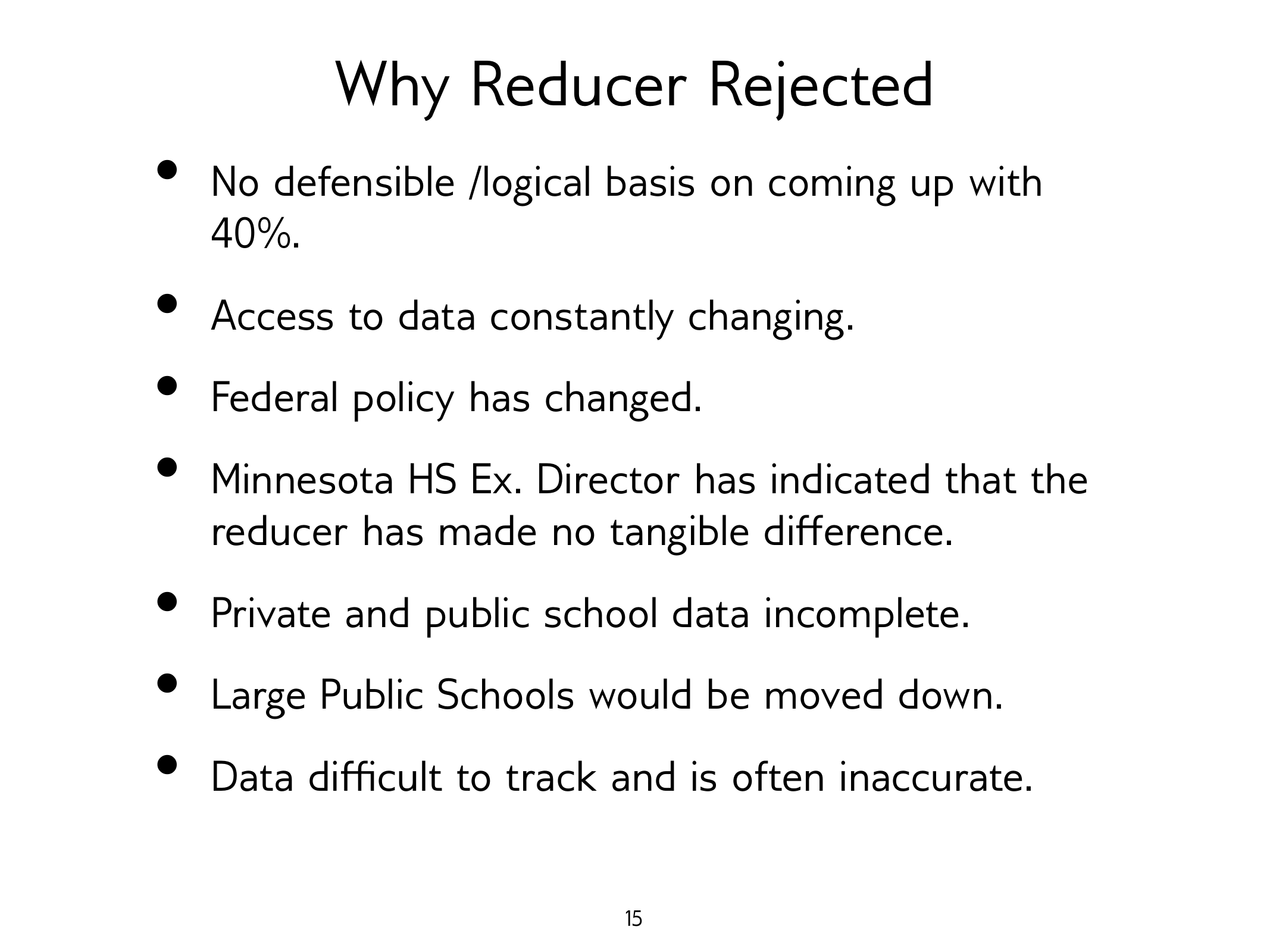

# Why Reducer Rejected
No defensible /logical basis on coming up with 40%.
Access to data constantly changing.
Federal policy has changed.
Minnesota HS Ex. Director has indicated that the reducer has made no tangible difference.
Private and public school data incomplete.
Large Public Schools would be moved down.
Data difficult to track and is often inaccurate.
15